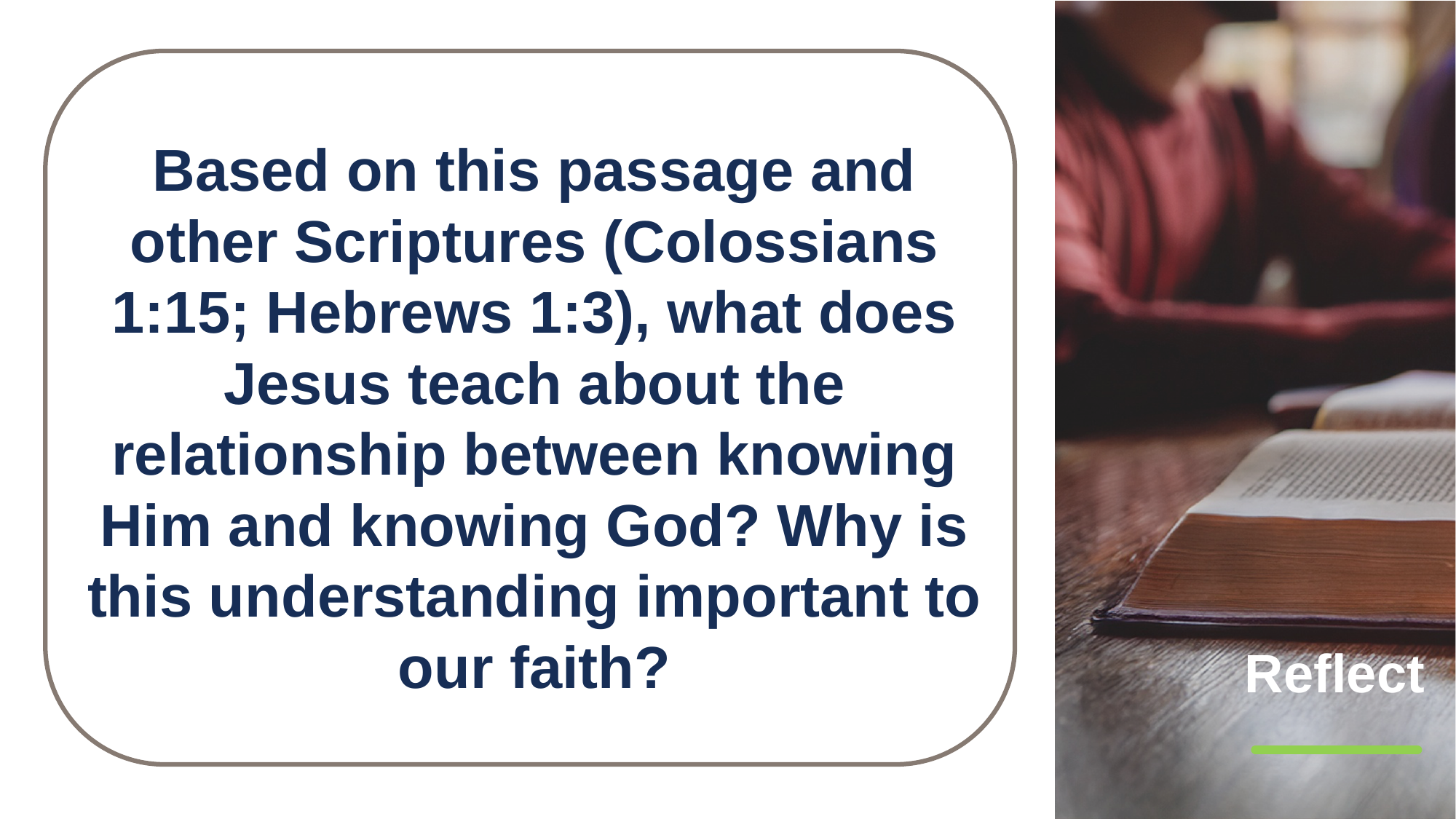

Based on this passage and other Scriptures (Colossians 1:15; Hebrews 1:3), what does Jesus teach about the relationship between knowing Him and knowing God? Why is this understanding important to our faith?
# Reflect